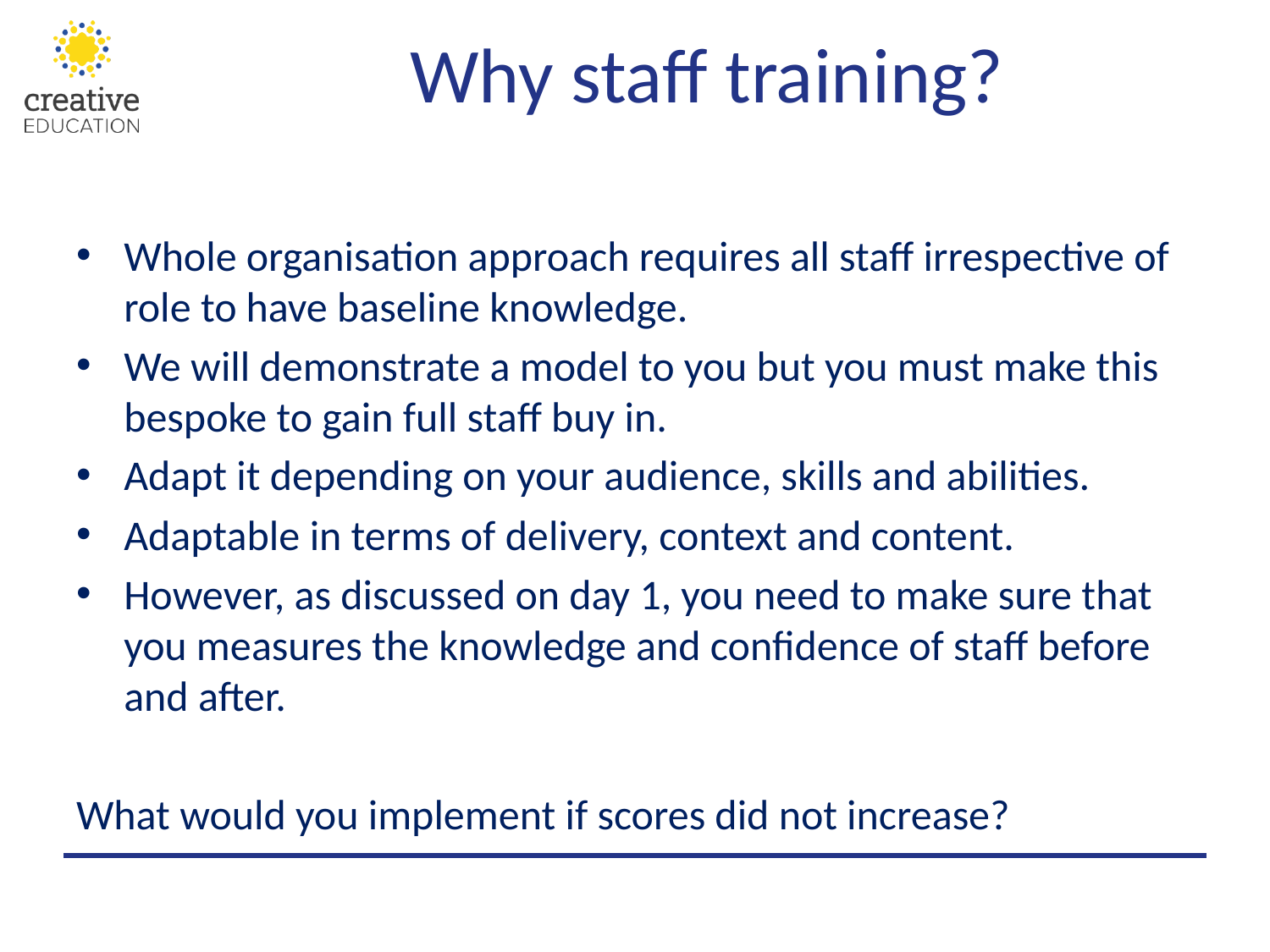

# Why staff training?
Whole organisation approach requires all staff irrespective of role to have baseline knowledge.
We will demonstrate a model to you but you must make this bespoke to gain full staff buy in.
Adapt it depending on your audience, skills and abilities.
Adaptable in terms of delivery, context and content.
However, as discussed on day 1, you need to make sure that you measures the knowledge and confidence of staff before and after.

What would you implement if scores did not increase?